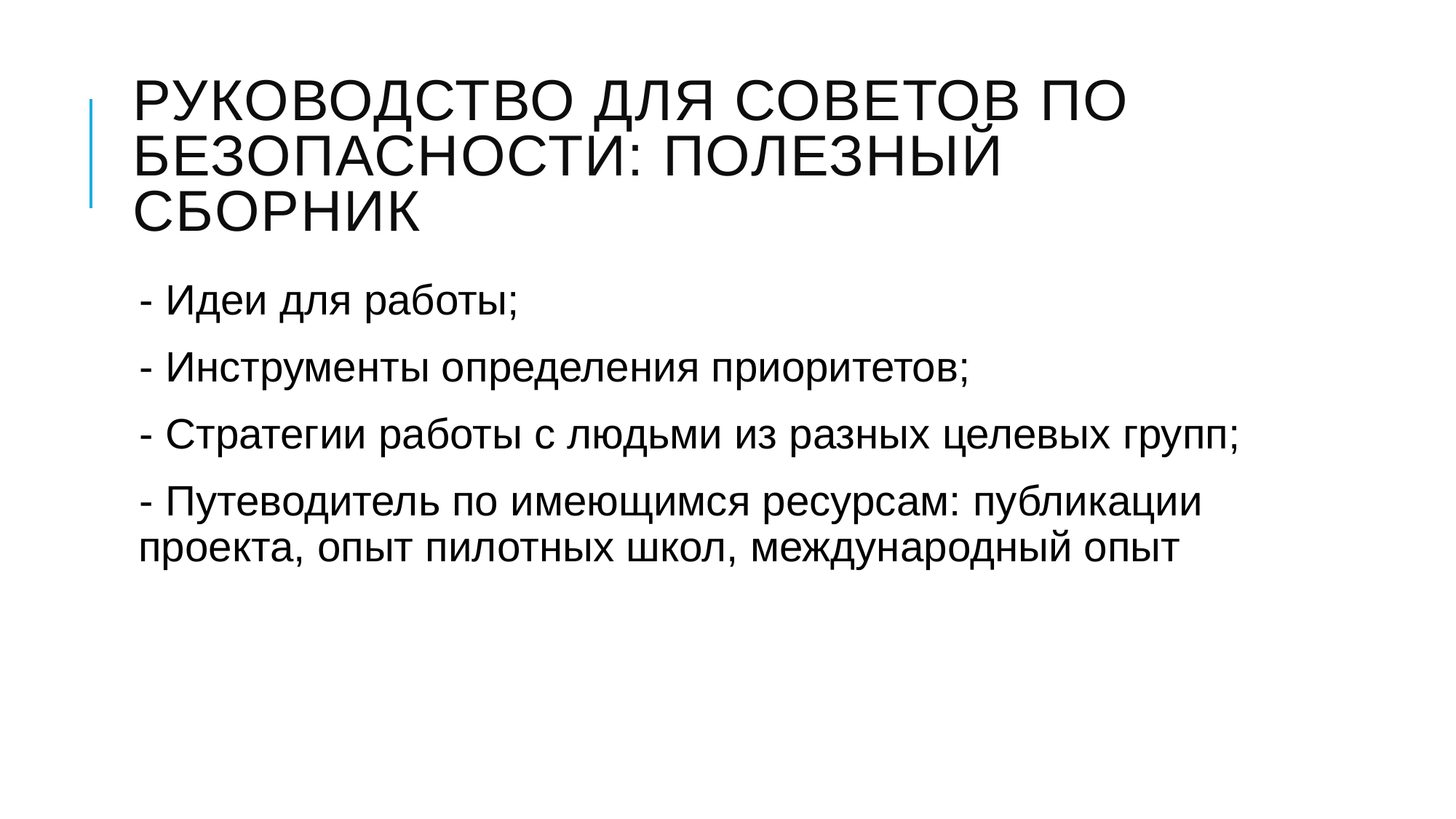

# Руководство для советов по безопасности: полезный сборник
- Идеи для работы;
- Инструменты определения приоритетов;
- Стратегии работы с людьми из разных целевых групп;
- Путеводитель по имеющимся ресурсам: публикации проекта, опыт пилотных школ, международный опыт